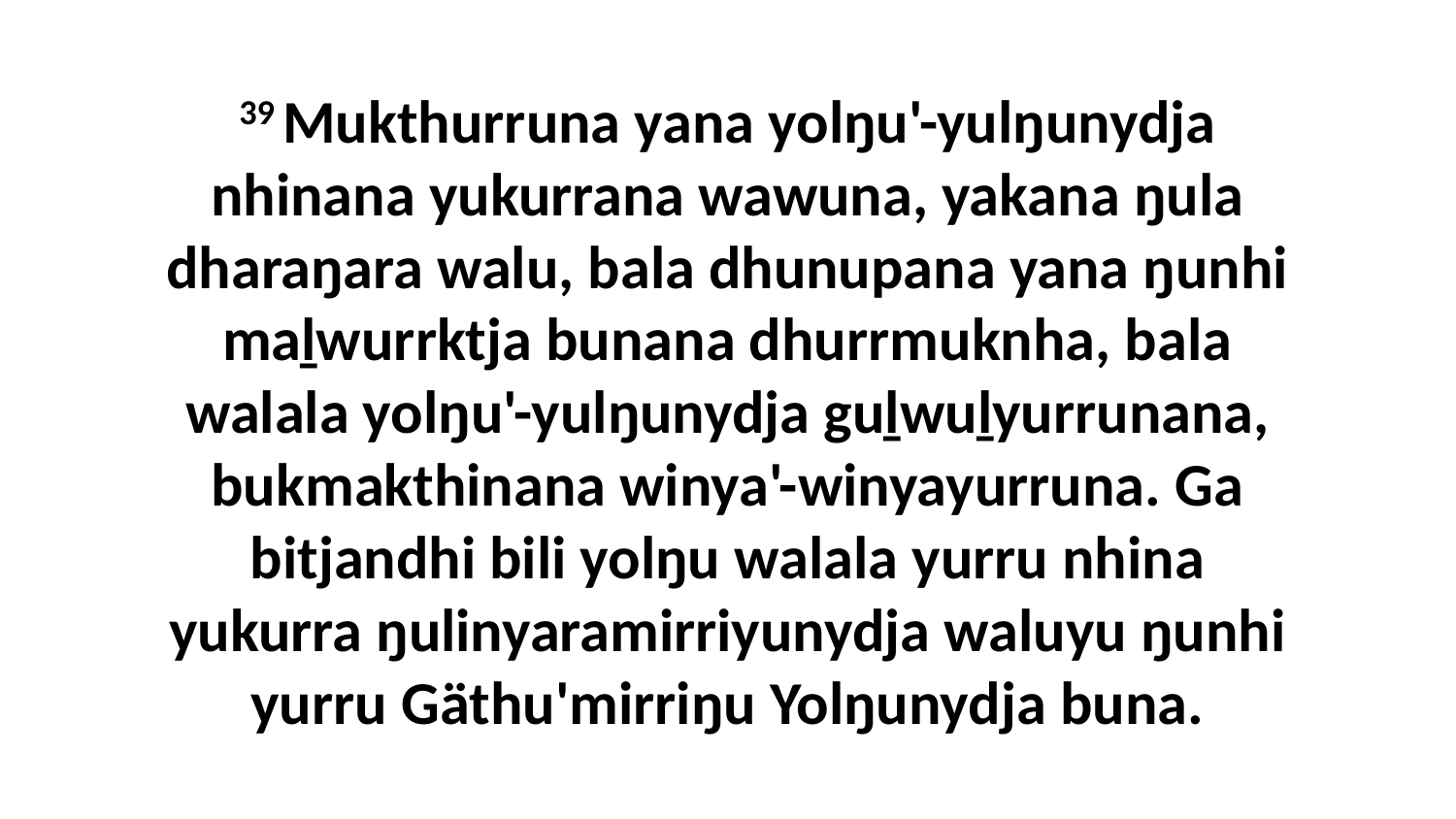

39 Mukthurruna yana yolŋu'-yulŋunydja nhinana yukurrana wawuna, yakana ŋula dharaŋara walu, bala dhunupana yana ŋunhi maḻwurrktja bunana dhurrmuknha, bala walala yolŋu'-yulŋunydja guḻwuḻyurrunana, bukmakthinana winya'-winyayurruna. Ga bitjandhi bili yolŋu walala yurru nhina yukurra ŋulinyaramirriyunydja waluyu ŋunhi yurru Gäthu'mirriŋu Yolŋunydja buna.